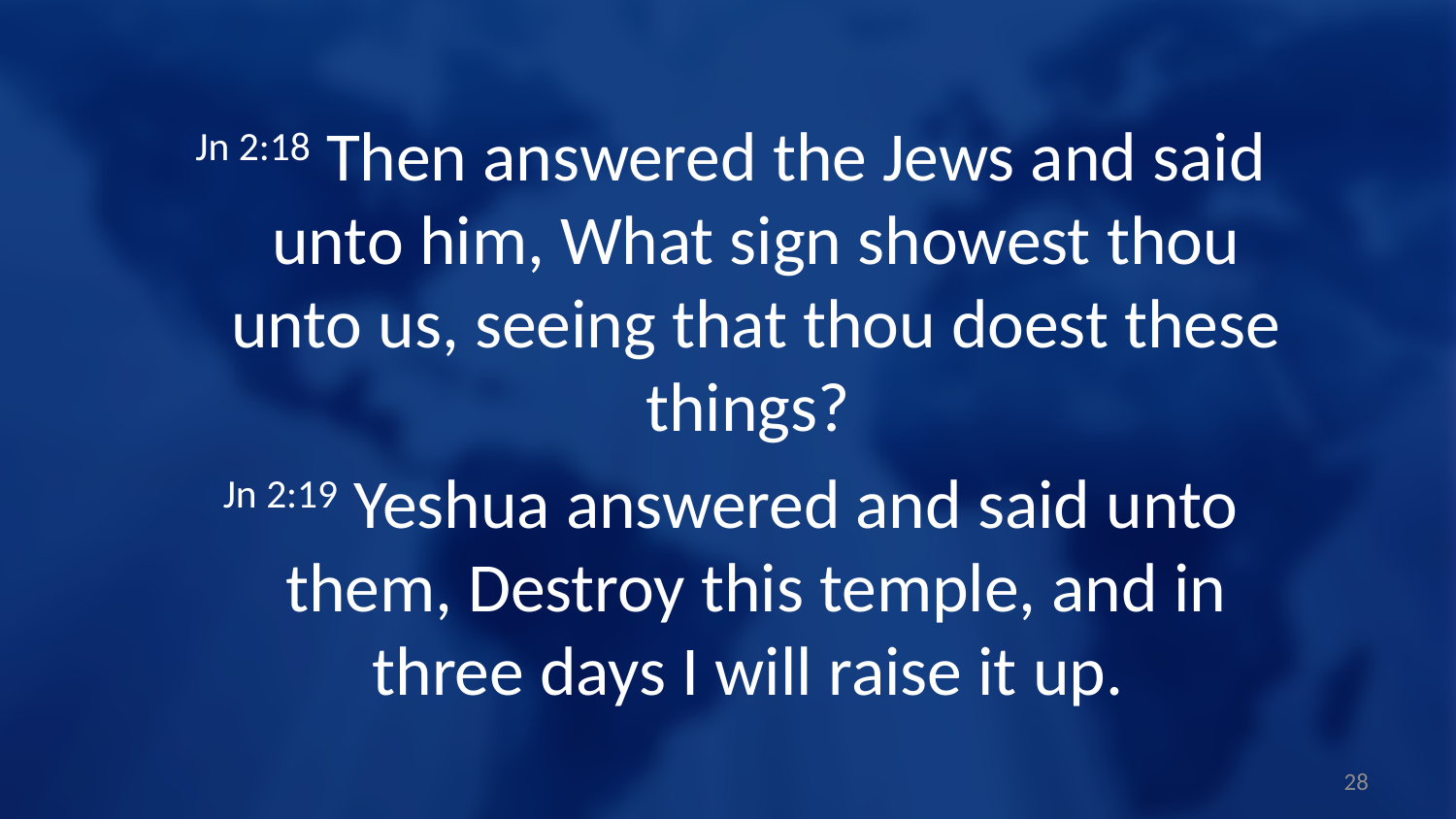

Jn 2:18 Then answered the Jews and said unto him, What sign showest thou unto us, seeing that thou doest these things?
Jn 2:19 Yeshua answered and said unto them, Destroy this temple, and in three days I will raise it up.

28